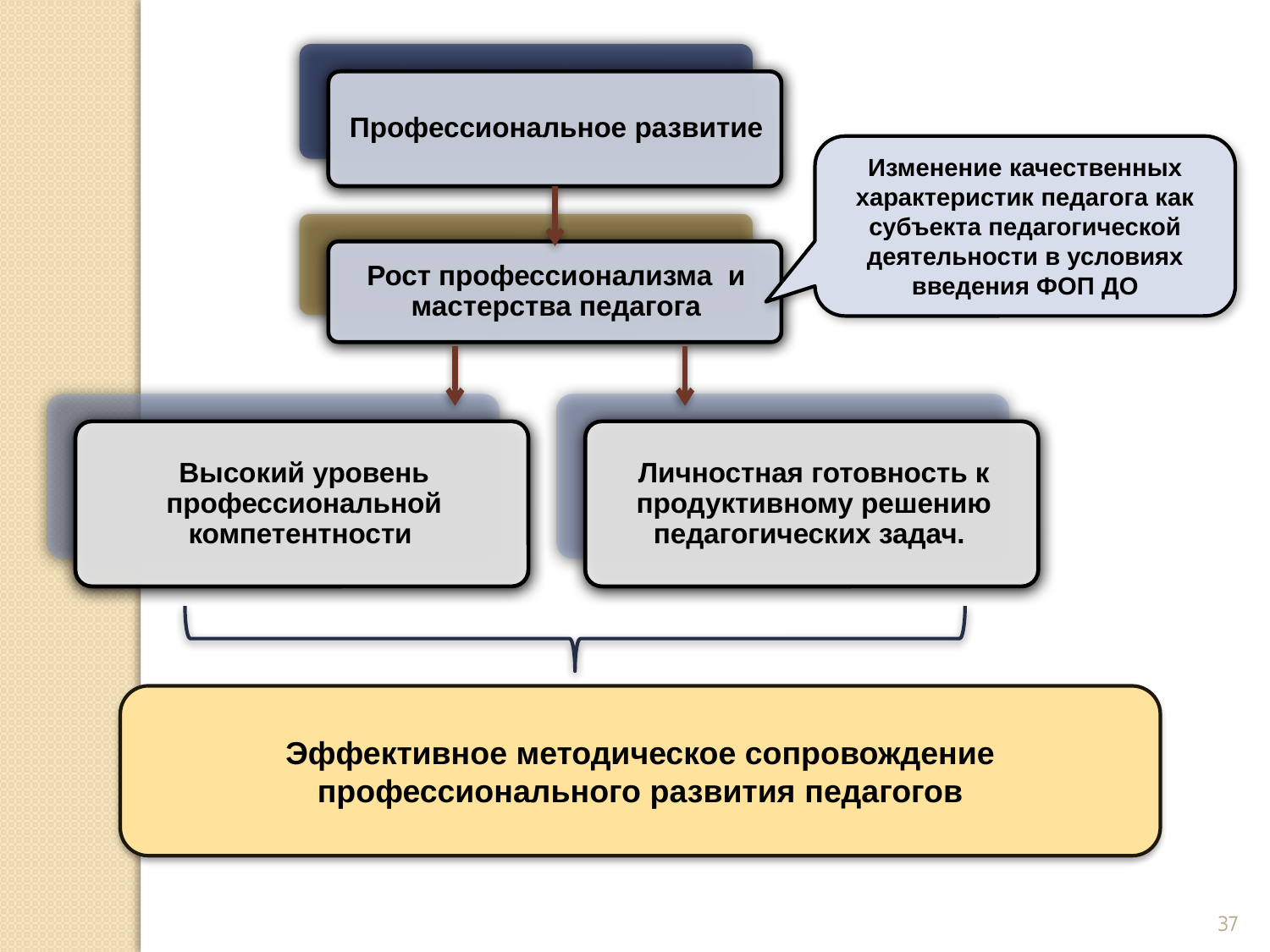

Профессиональное развитие
Рост профессионализма  и мастерства педагога
Высокий уровень профессиональной компетентности
Личностная готовность к продуктивному решению педагогических задач.
Изменение качественных характеристик педагога как субъекта педагогической деятельности в условиях введения ФОП ДО

Эффективное методическое сопровождение профессионального развития педагогов
37